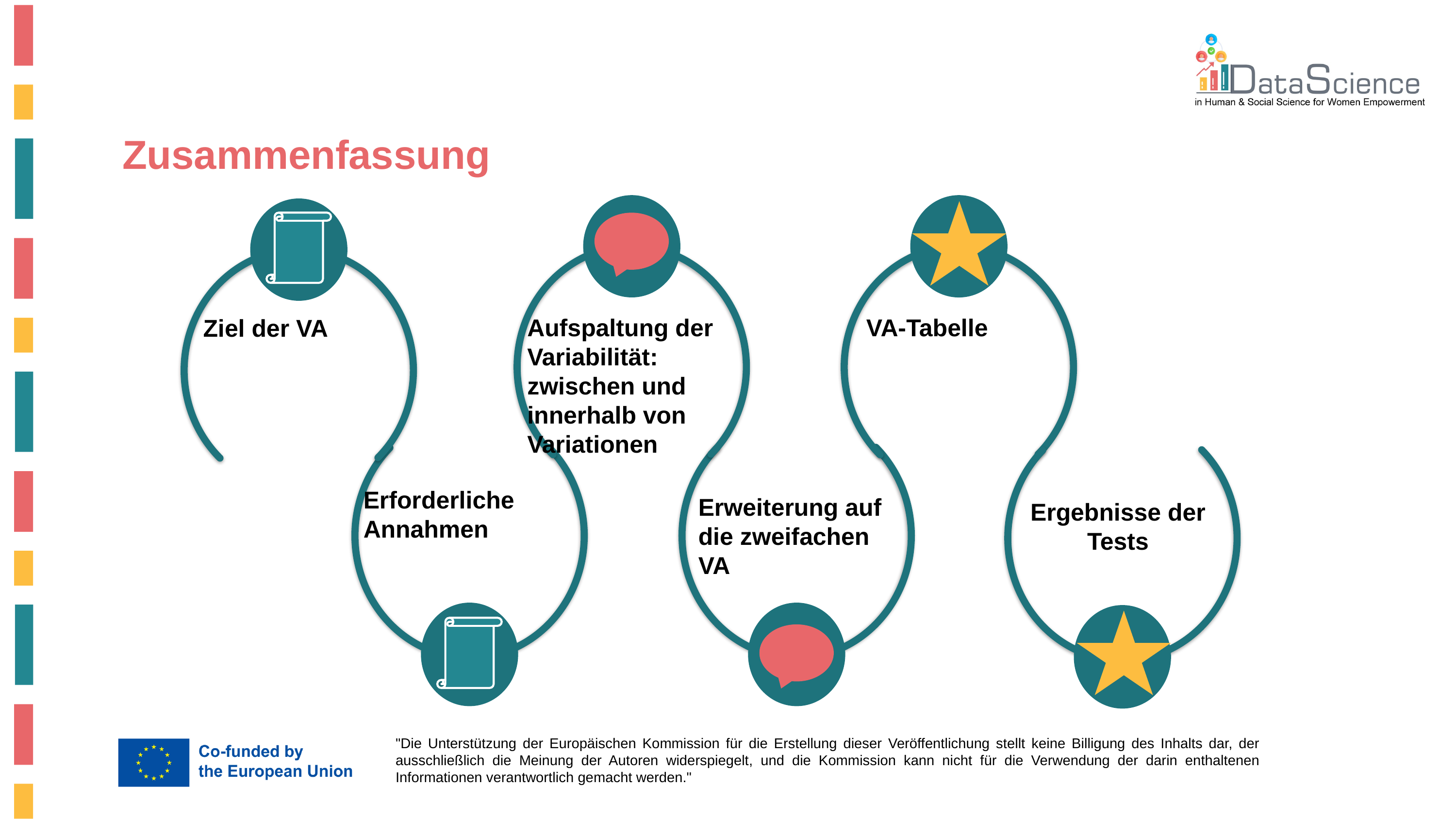

Zusammenfassung

VA-Tabelle

Ziel der VA

Aufspaltung der Variabilität: zwischen und innerhalb von Variationen

Erforderliche Annahmen

Erweiterung auf die zweifachen VA

Ergebnisse der Tests